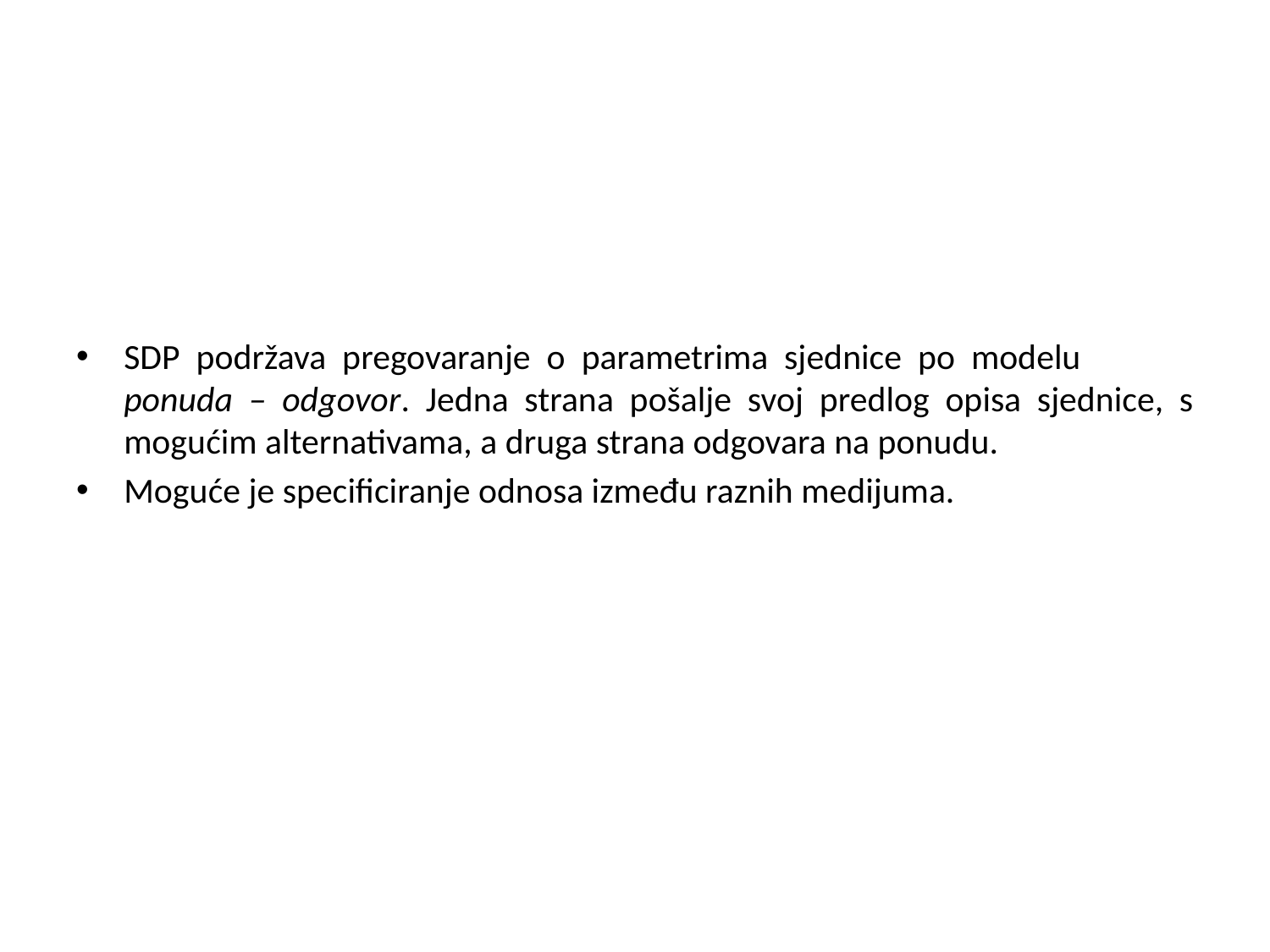

SDP podržava pregovaranje o parametrima sjednice po modelu        ponuda – odgovor. Jedna strana pošalje svoj predlog opisa sjednice, s mogućim alternativama, a druga strana odgovara na ponudu.
Moguće je specificiranje odnosa između raznih medijuma.